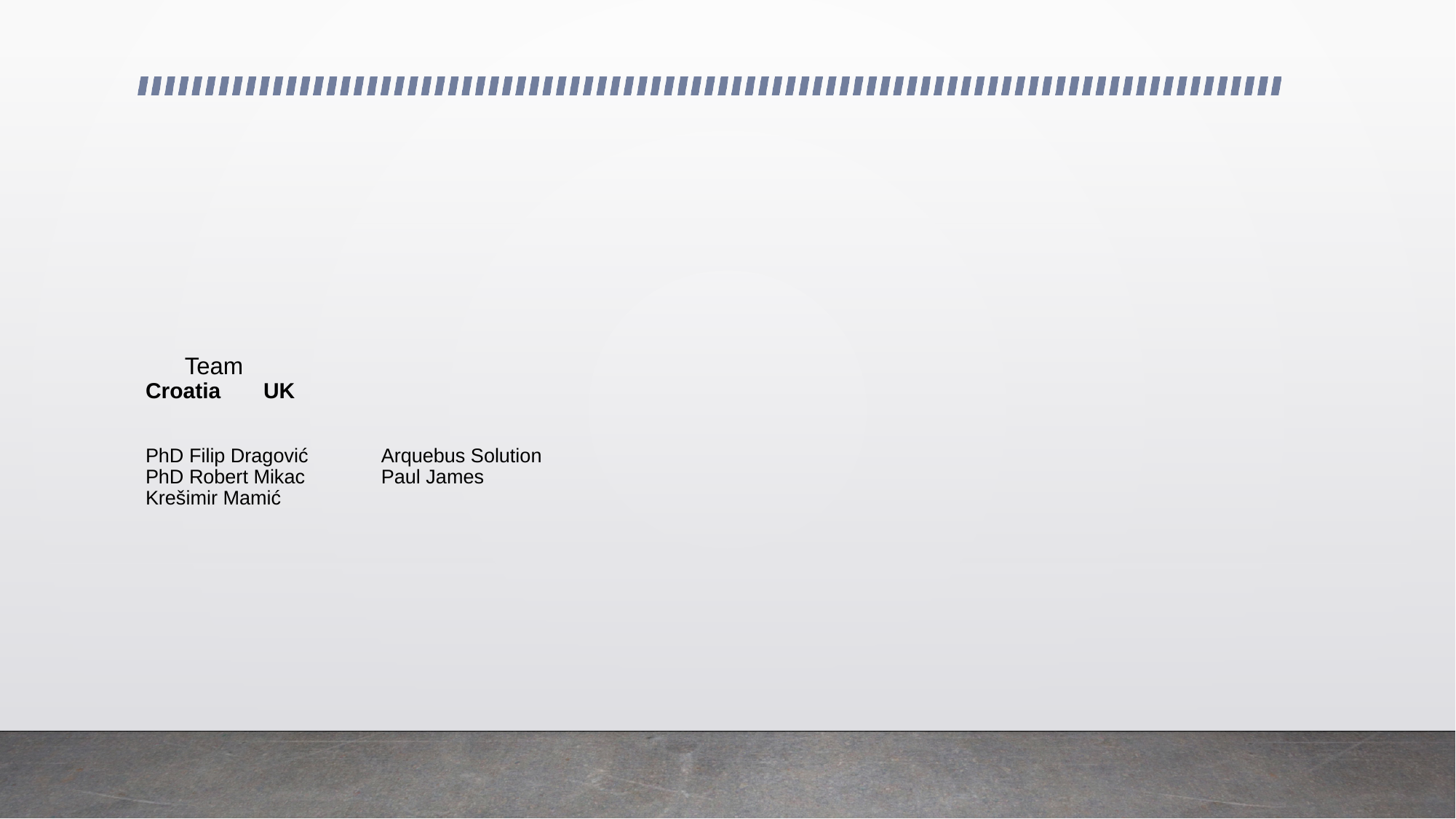

# Team Croatia 				UK PhD Filip Dragović		Arquebus Solution PhD Robert Mikac		Paul James Krešimir Mamić